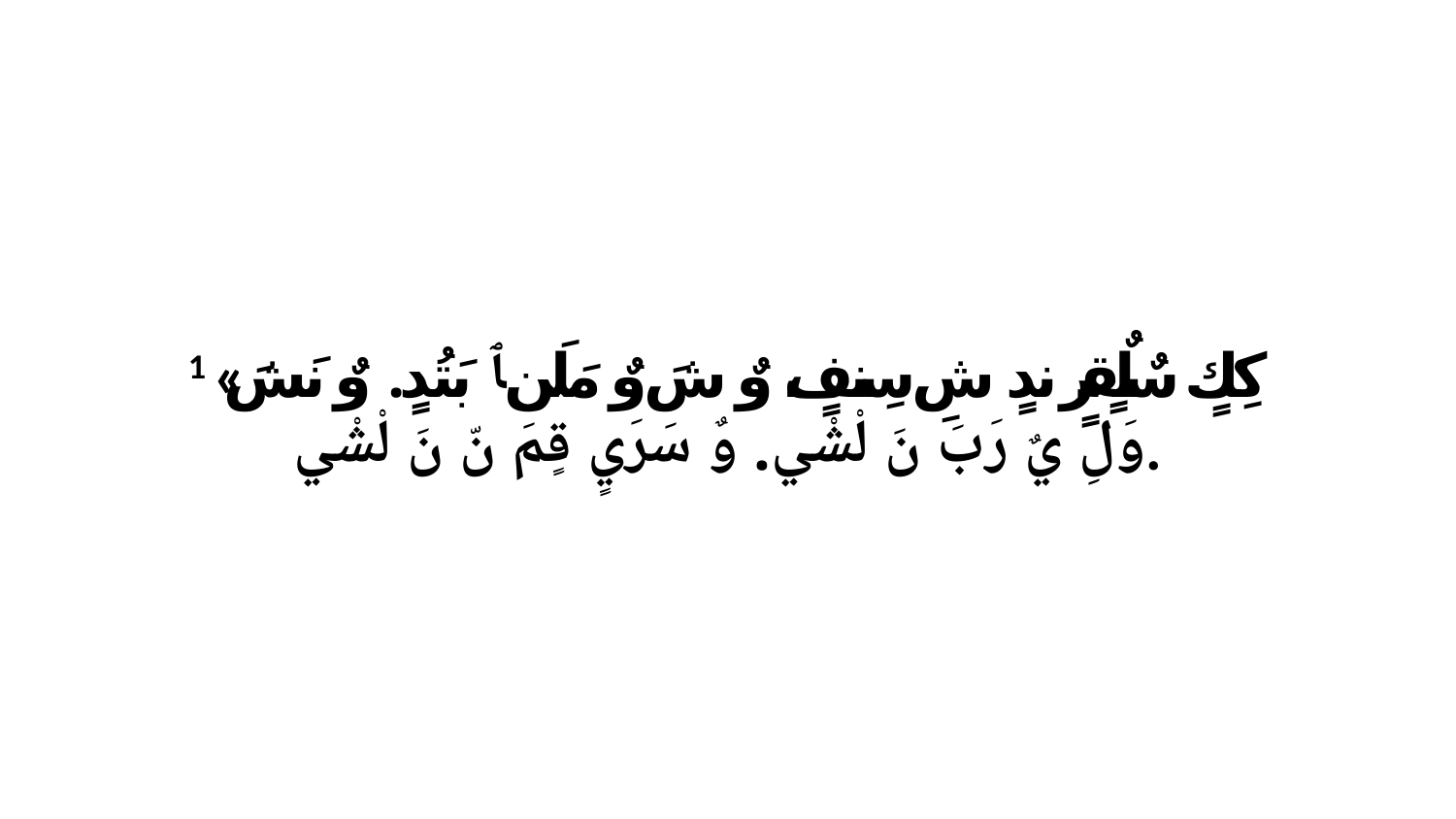

1 «كِكٍ سٌلٌقٍرٍ ندٍ شِ سِنفٍ، وٌ شَ وٌ مَلَن ﭑ بَتُدٍ. وٌ نَشَ وَلِ يٌ رَبَ نَ لْشْي. وٌ سَرَيٍ قٍمَ نّ نَ لْشْي.